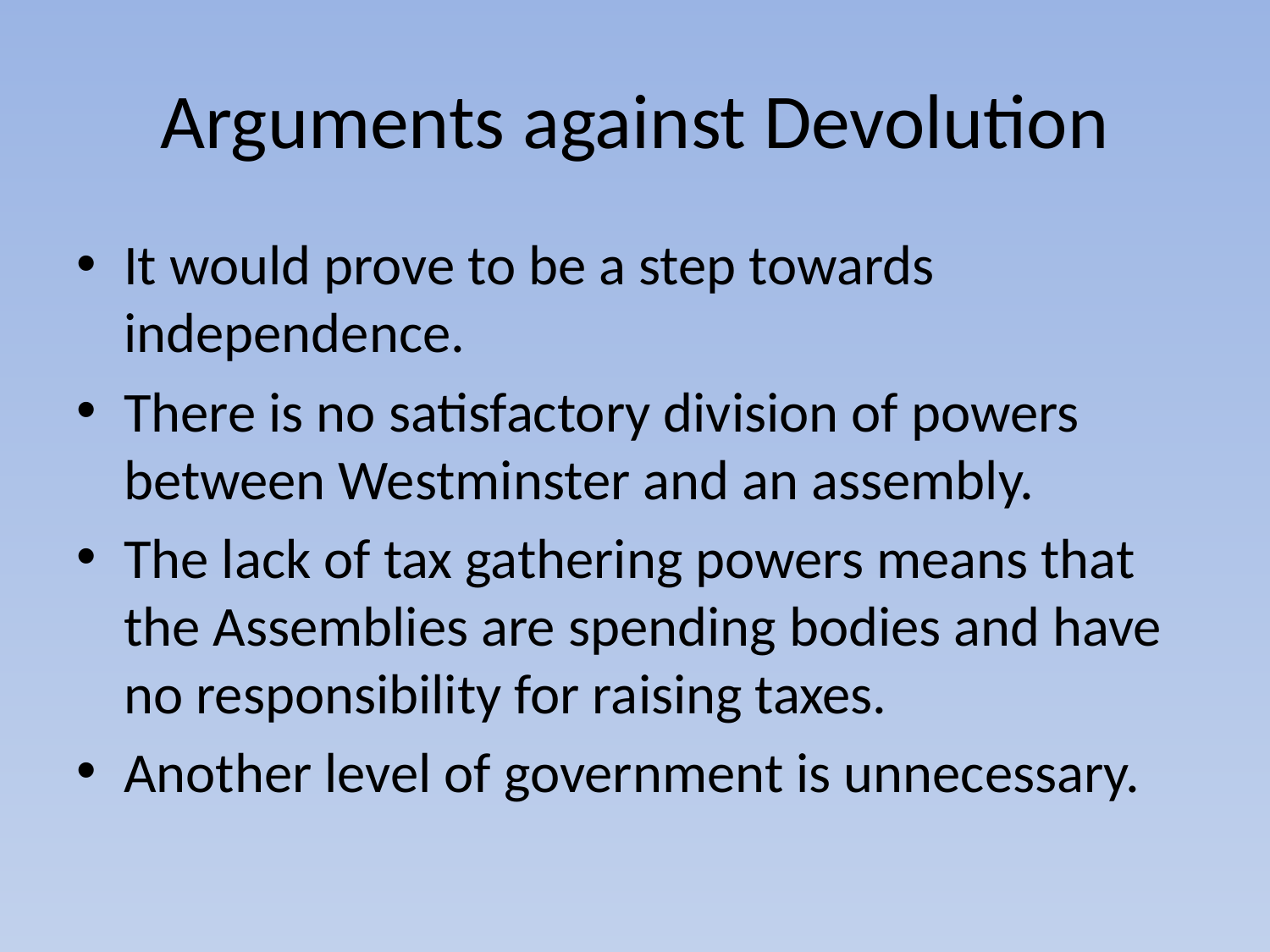

# Arguments against Devolution
It would prove to be a step towards independence.
There is no satisfactory division of powers between Westminster and an assembly.
The lack of tax gathering powers means that the Assemblies are spending bodies and have no responsibility for raising taxes.
Another level of government is unnecessary.